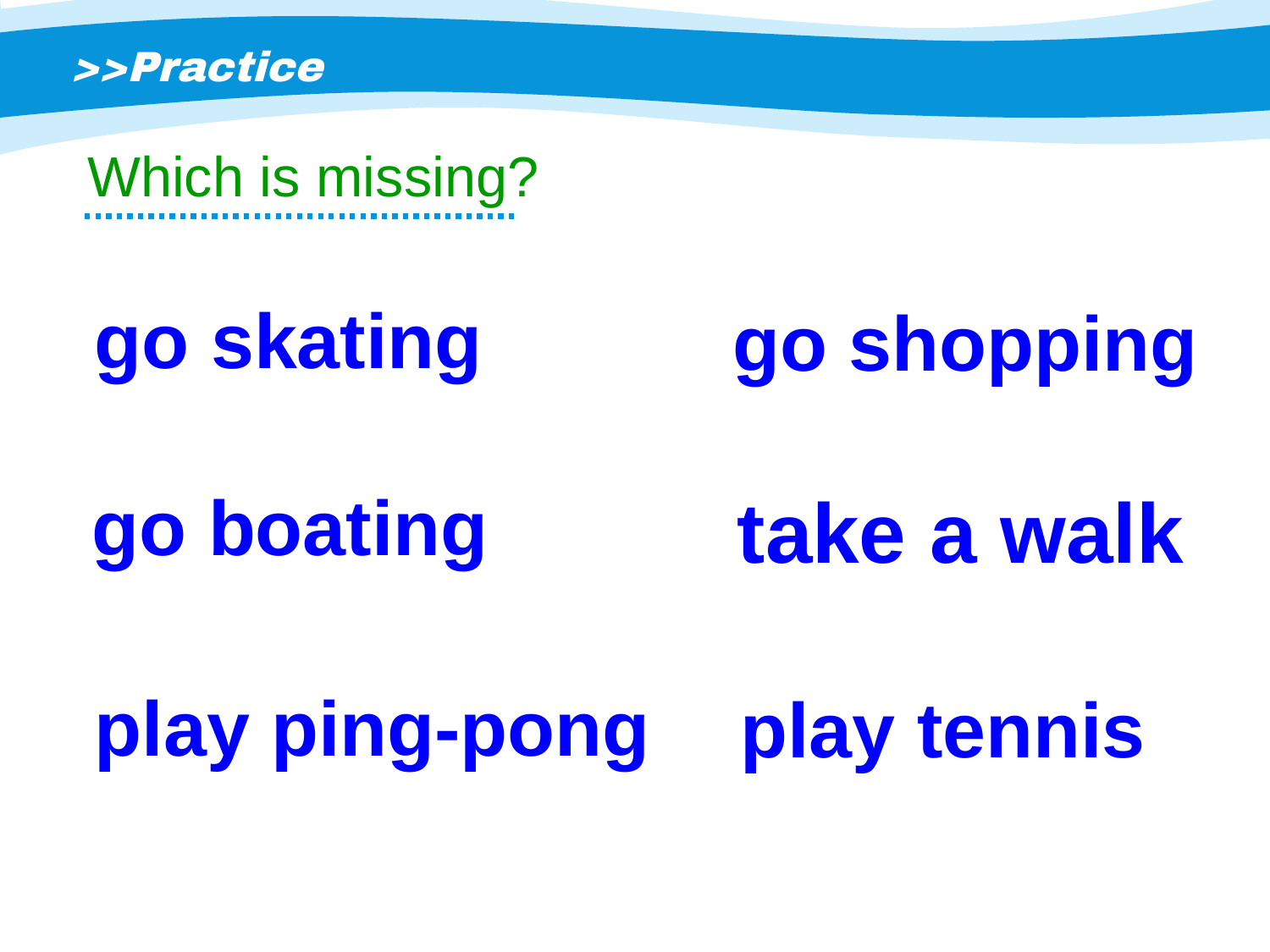

# >>Practice
Which is missing?
go skating
go shopping
take a walk
go boating
play ping-pong
play tennis